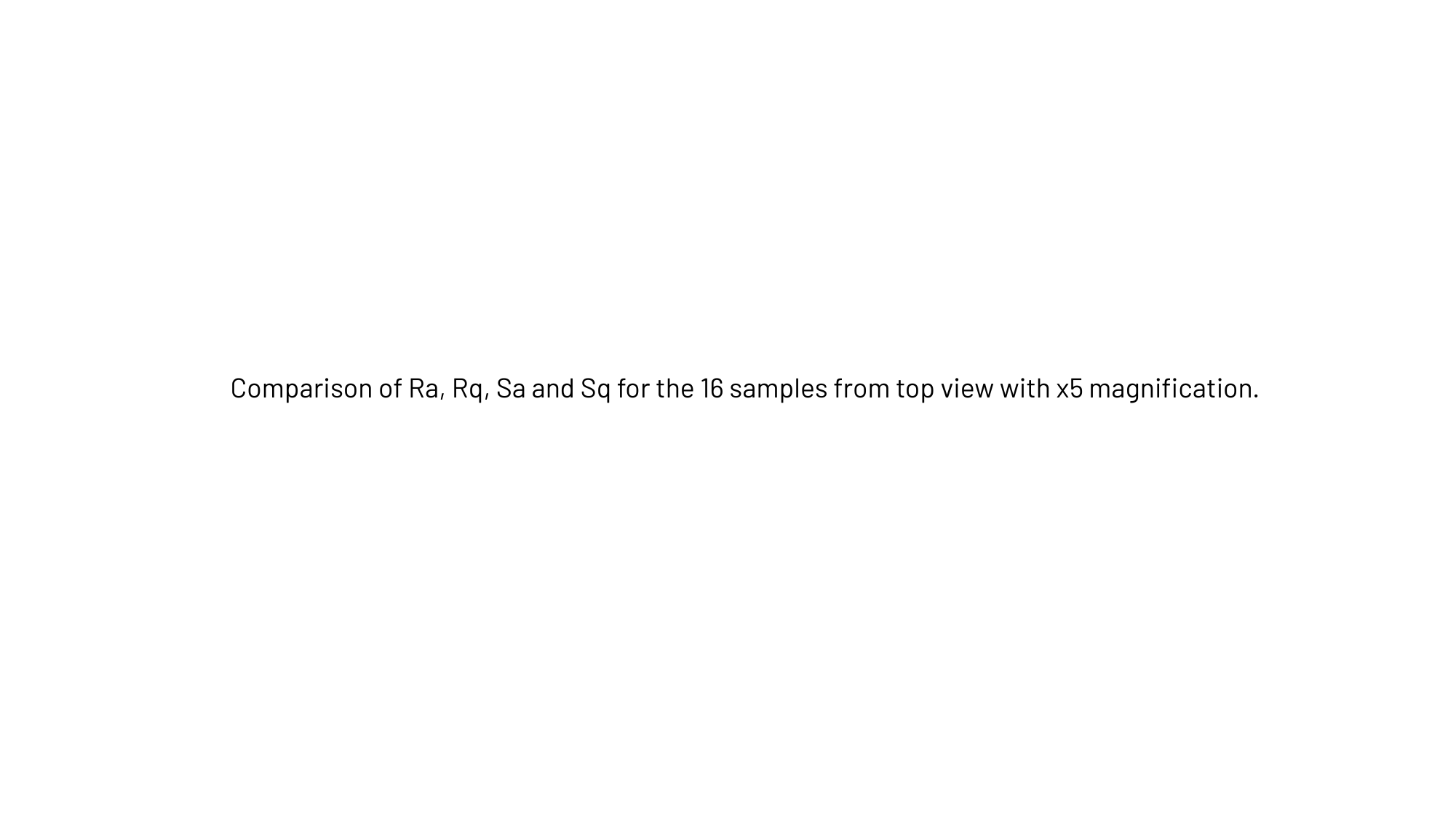

Comparison of Ra, Rq, Sa and Sq for the 16 samples from top view with x5 magnification.